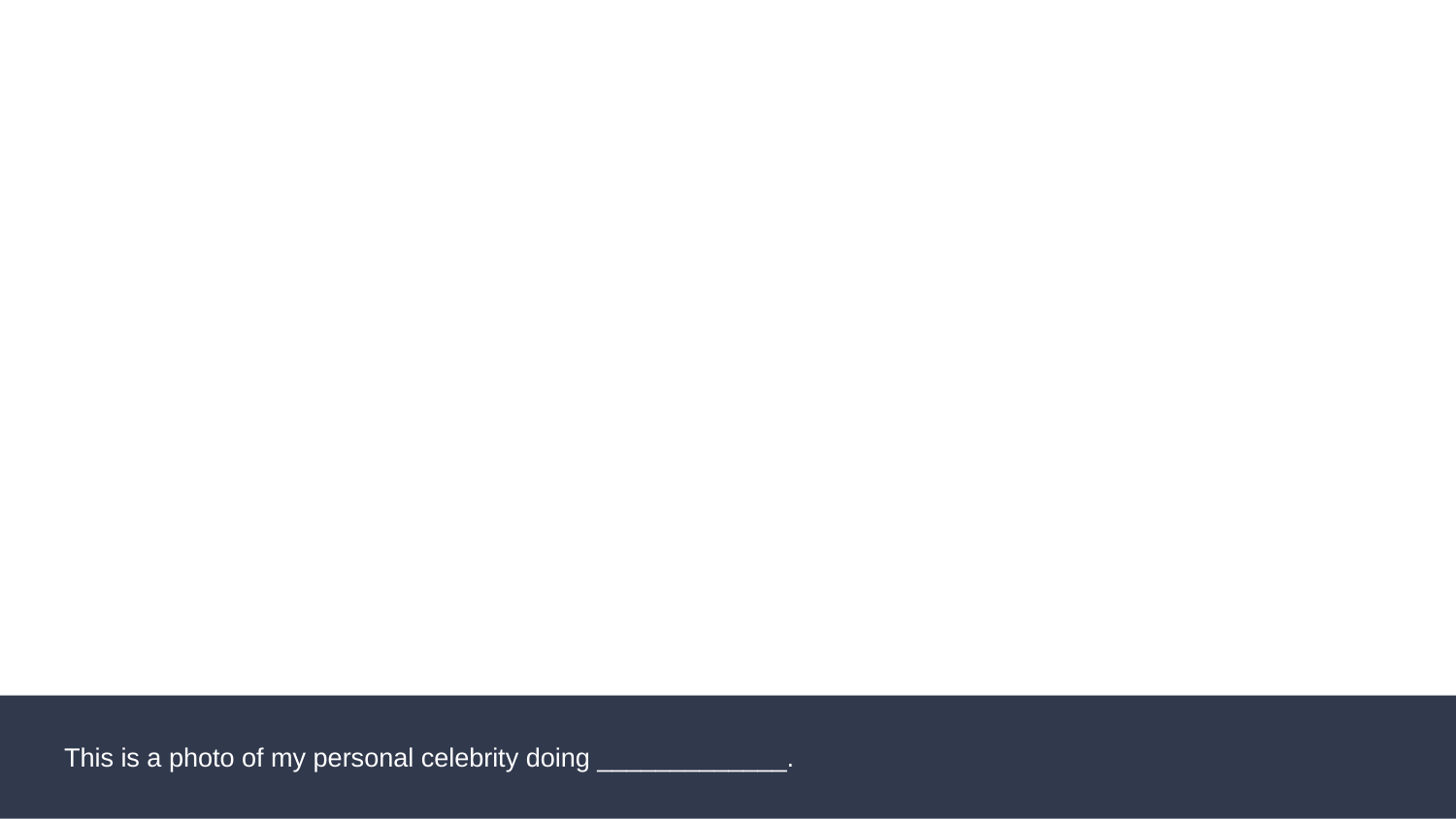

This is a photo of my personal celebrity doing _____________.